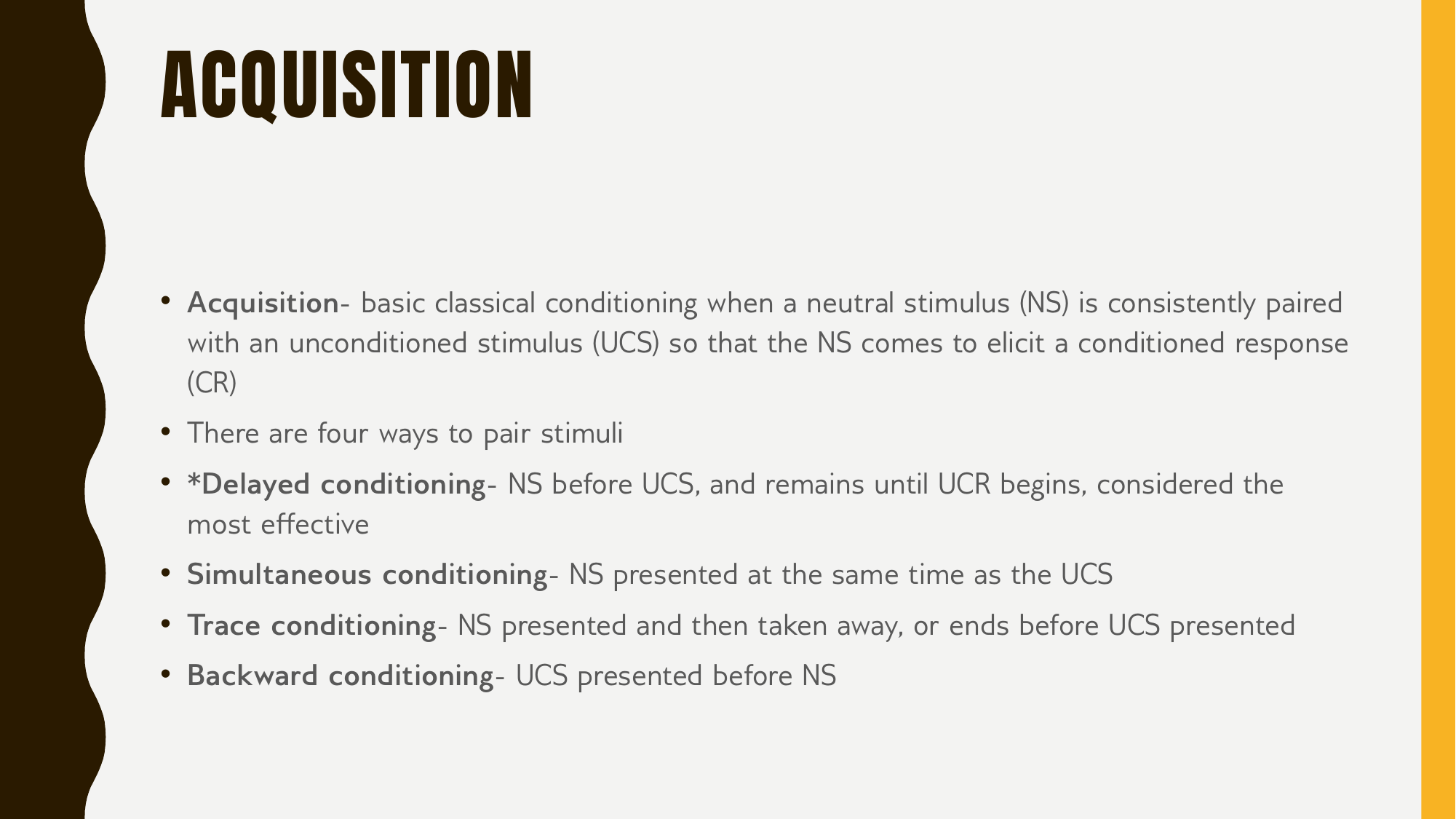

# Acquisition
Acquisition- basic classical conditioning when a neutral stimulus (NS) is consistently paired with an unconditioned stimulus (UCS) so that the NS comes to elicit a conditioned response (CR)
There are four ways to pair stimuli
*Delayed conditioning- NS before UCS, and remains until UCR begins, considered the most effective
Simultaneous conditioning- NS presented at the same time as the UCS
Trace conditioning- NS presented and then taken away, or ends before UCS presented
Backward conditioning- UCS presented before NS